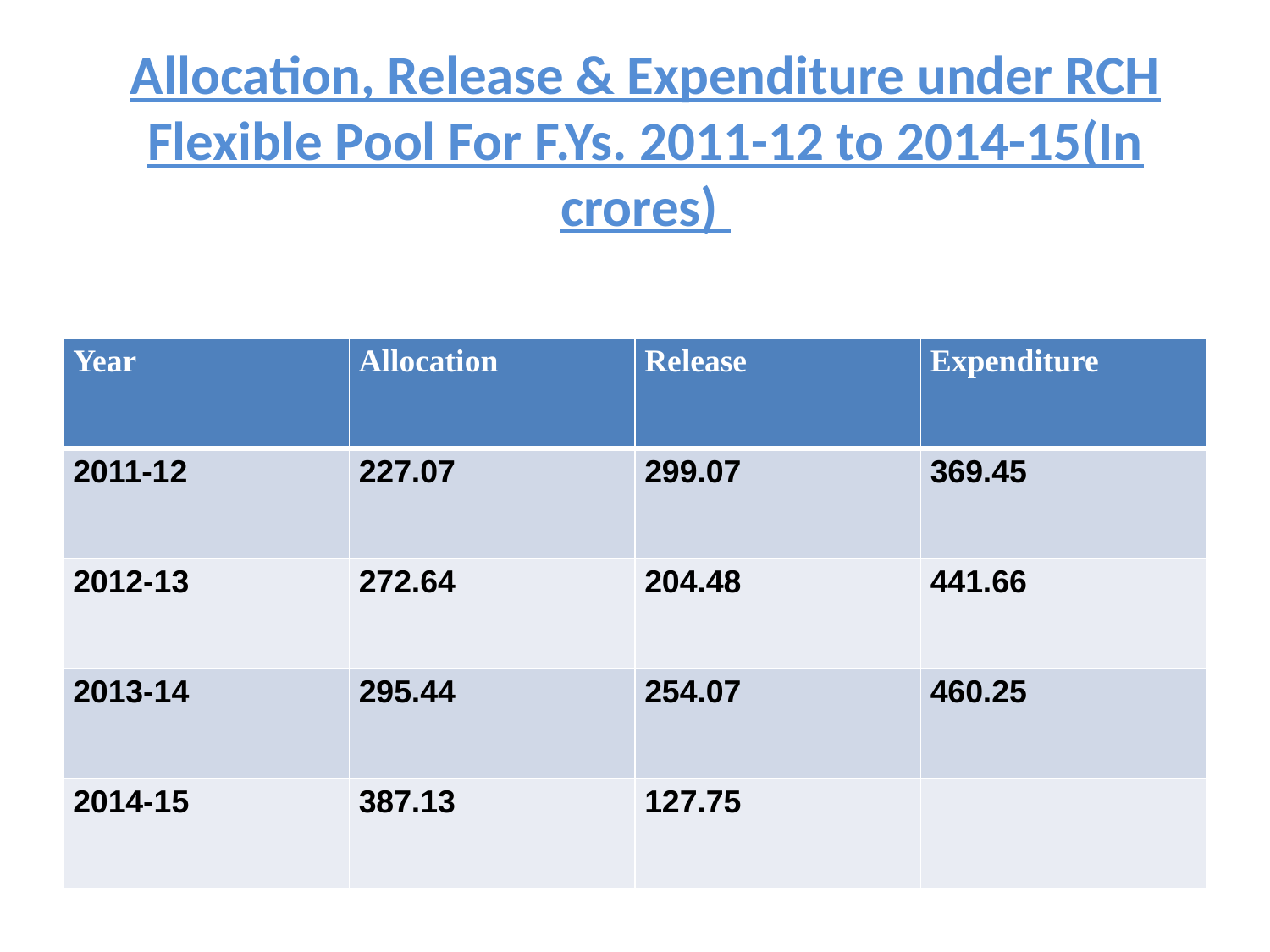

# Allocation, Release & Expenditure under RCH Flexible Pool For F.Ys. 2011-12 to 2014-15(In crores)
| Year | Allocation | Release | Expenditure |
| --- | --- | --- | --- |
| 2011-12 | 227.07 | 299.07 | 369.45 |
| 2012-13 | 272.64 | 204.48 | 441.66 |
| 2013-14 | 295.44 | 254.07 | 460.25 |
| 2014-15 | 387.13 | 127.75 |  |